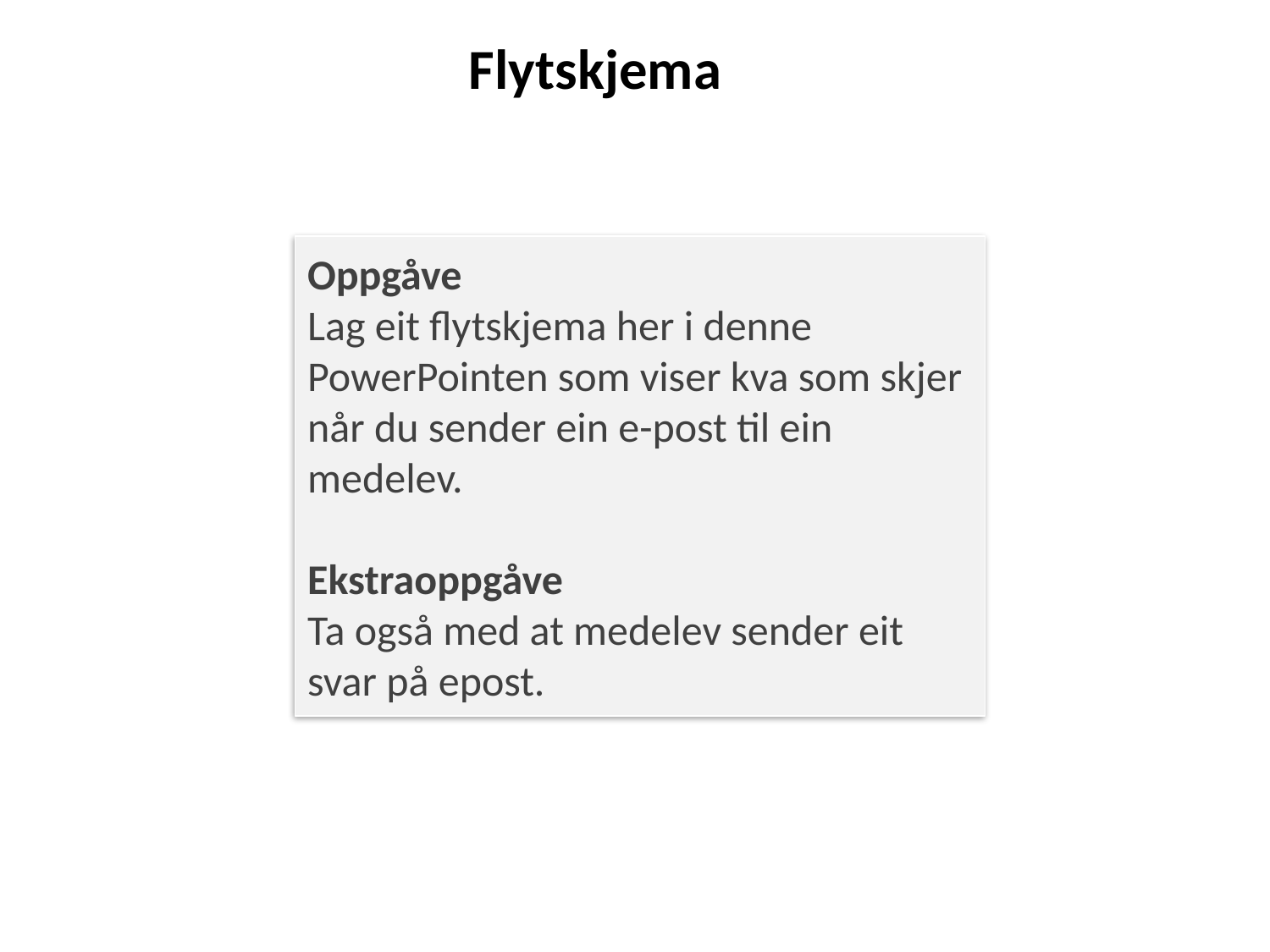

Flytskjema
Oppgåve
Lag eit flytskjema her i denne PowerPointen som viser kva som skjer når du sender ein e-post til ein medelev.

Ekstraoppgåve
Ta også med at medelev sender eit svar på epost.